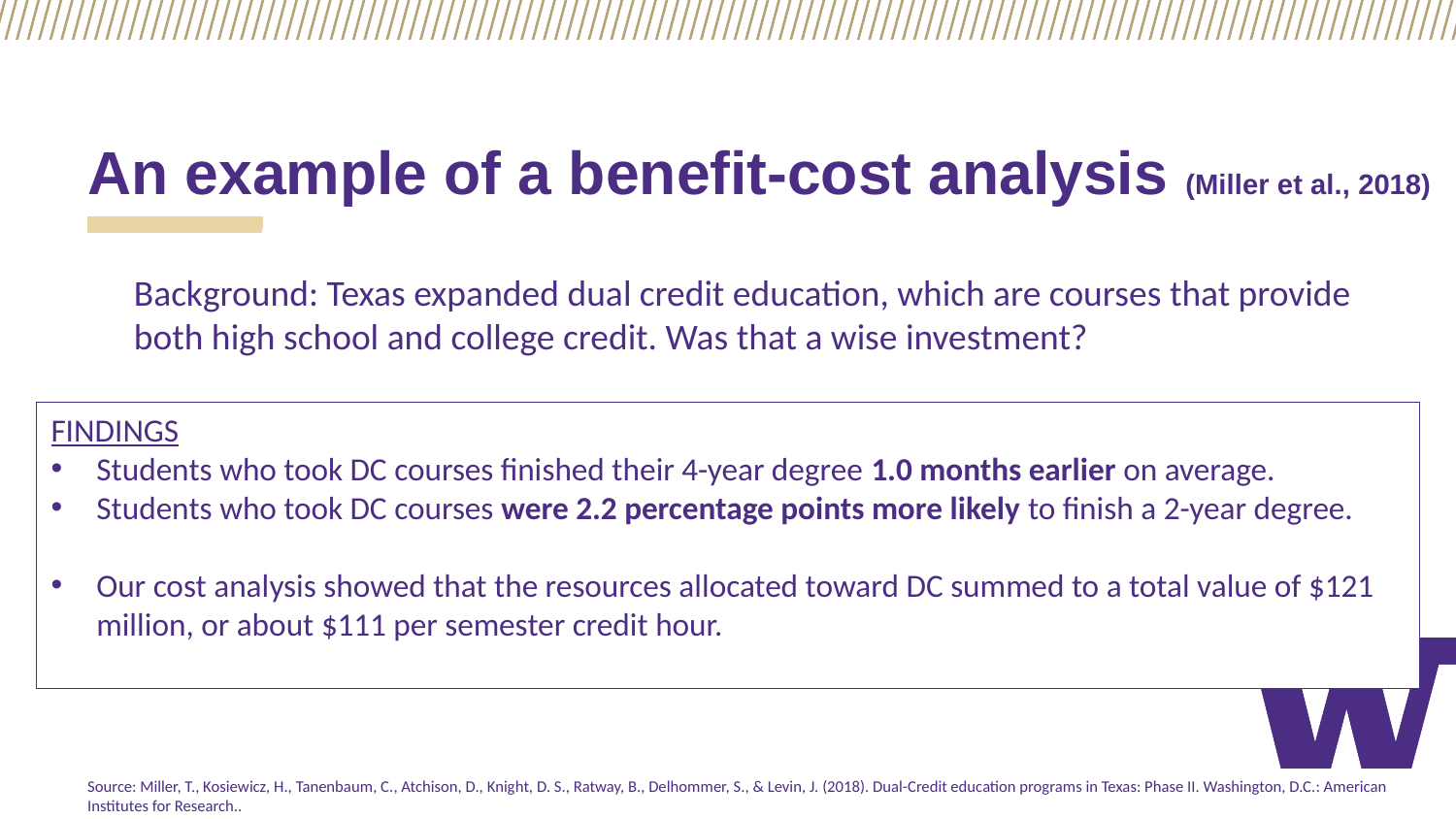

# An example of a benefit-cost analysis (Miller et al., 2018)
Background: Texas expanded dual credit education, which are courses that provide both high school and college credit. Was that a wise investment?
FINDINGS
Students who took DC courses finished their 4-year degree 1.0 months earlier on average.
Students who took DC courses were 2.2 percentage points more likely to finish a 2-year degree.

Our cost analysis showed that the resources allocated toward DC summed to a total value of $121 million, or about $111 per semester credit hour.

Source: Miller, T., Kosiewicz, H., Tanenbaum, C., Atchison, D., Knight, D. S., Ratway, B., Delhommer, S., & Levin, J. (2018). Dual-Credit education programs in Texas: Phase II. Washington, D.C.: American Institutes for Research..